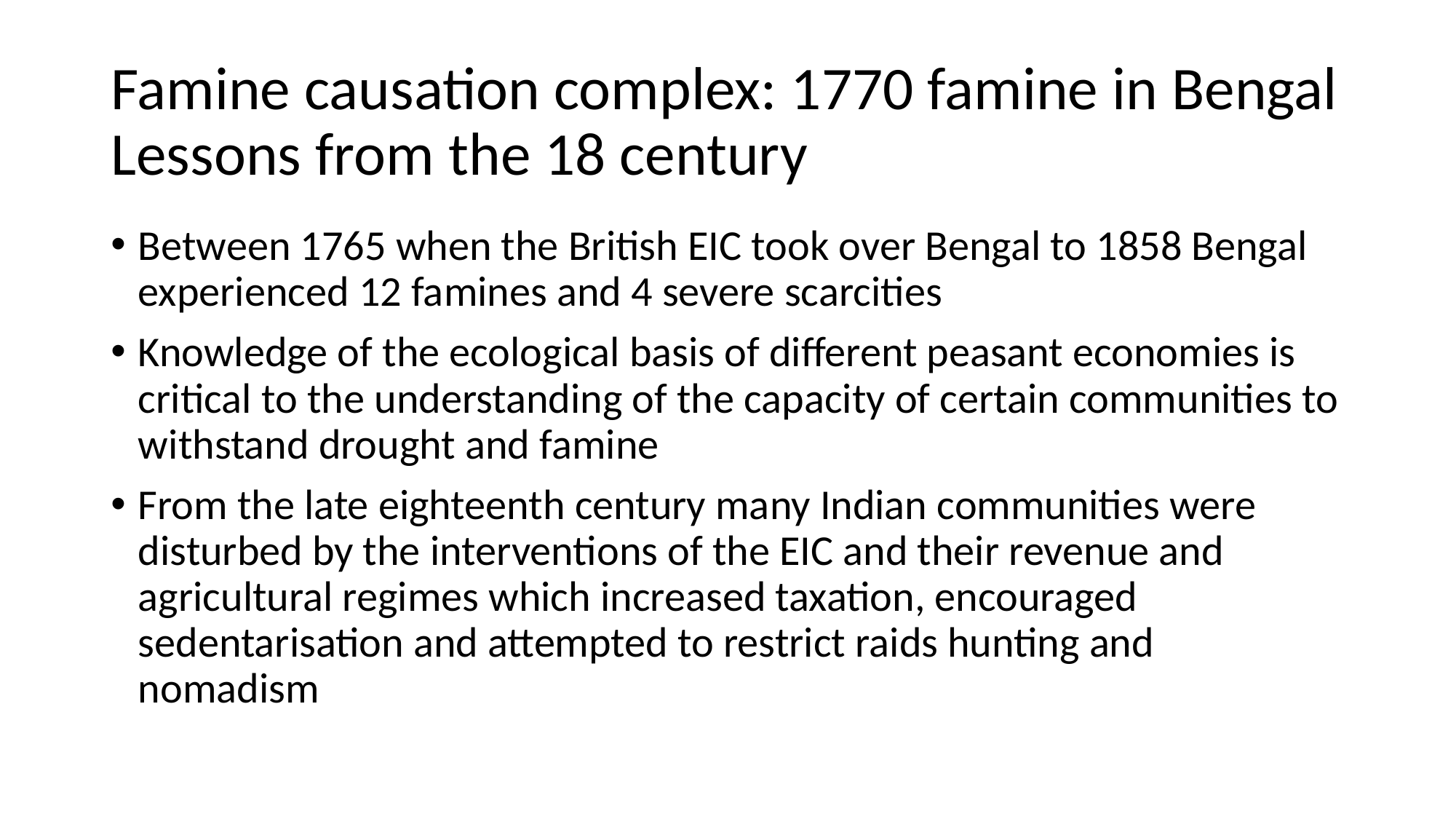

# Famine causation complex: 1770 famine in Bengal Lessons from the 18 century
Between 1765 when the British EIC took over Bengal to 1858 Bengal experienced 12 famines and 4 severe scarcities
Knowledge of the ecological basis of different peasant economies is critical to the understanding of the capacity of certain communities to withstand drought and famine
From the late eighteenth century many Indian communities were disturbed by the interventions of the EIC and their revenue and agricultural regimes which increased taxation, encouraged sedentarisation and attempted to restrict raids hunting and nomadism